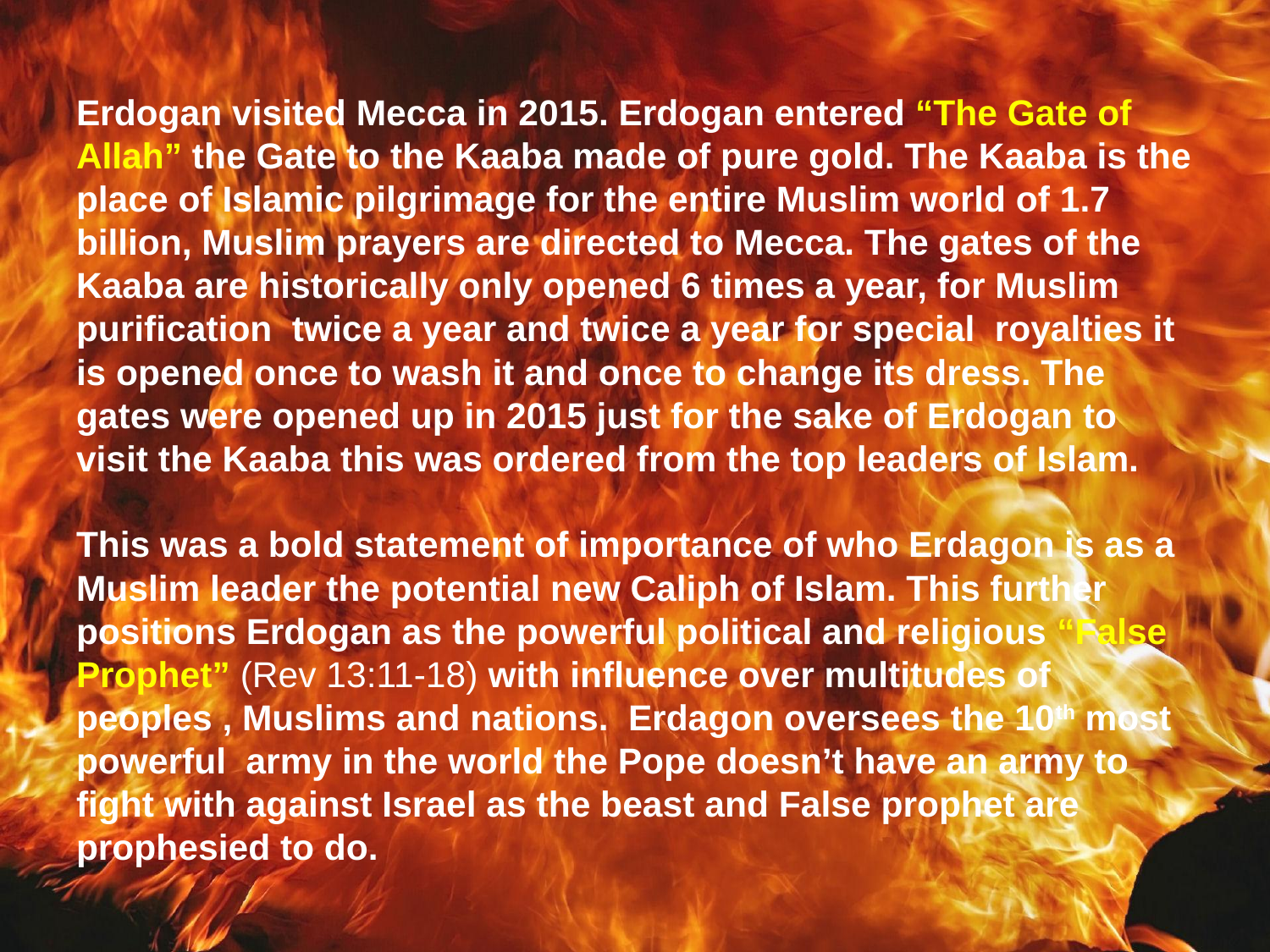

# Erdogan visited Mecca in 2015. Erdogan entered “The Gate of Allah” the Gate to the Kaaba made of pure gold. The Kaaba is the place of Islamic pilgrimage for the entire Muslim world of 1.7 billion, Muslim prayers are directed to Mecca. The gates of the Kaaba are historically only opened 6 times a year, for Muslim purification  twice a year and twice a year for special  royalties it is opened once to wash it and once to change its dress. The gates were opened up in 2015 just for the sake of Erdogan to visit the Kaaba this was ordered from the top leaders of Islam. This was a bold statement of importance of who Erdagon is as a Muslim leader the potential new Caliph of Islam. This further positions Erdogan as the powerful political and religious “False Prophet” (Rev 13:11-18) with influence over multitudes of peoples , Muslims and nations.  Erdagon oversees the 10th most powerful  army in the world the Pope doesn’t have an army to fight with against Israel as the beast and False prophet are prophesied to do.